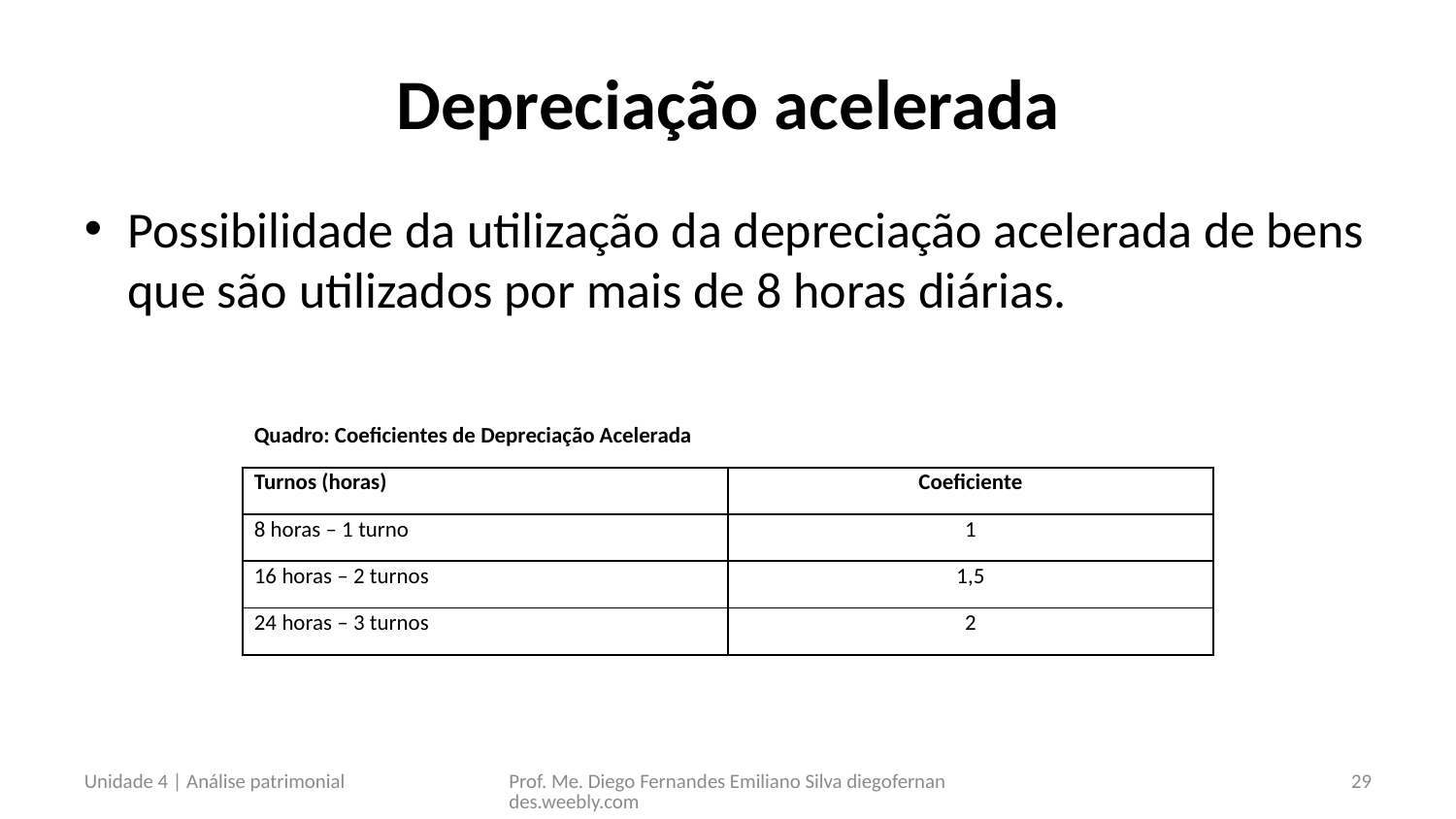

# Depreciação acelerada
Possibilidade da utilização da depreciação acelerada de bens que são utilizados por mais de 8 horas diárias.
| Quadro: Coeficientes de Depreciação Acelerada |  |
| --- | --- |
| Turnos (horas) | Coeficiente |
| 8 horas – 1 turno | 1 |
| 16 horas – 2 turnos | 1,5 |
| 24 horas – 3 turnos | 2 |
Unidade 4 | Análise patrimonial
Prof. Me. Diego Fernandes Emiliano Silva diegofernandes.weebly.com
29